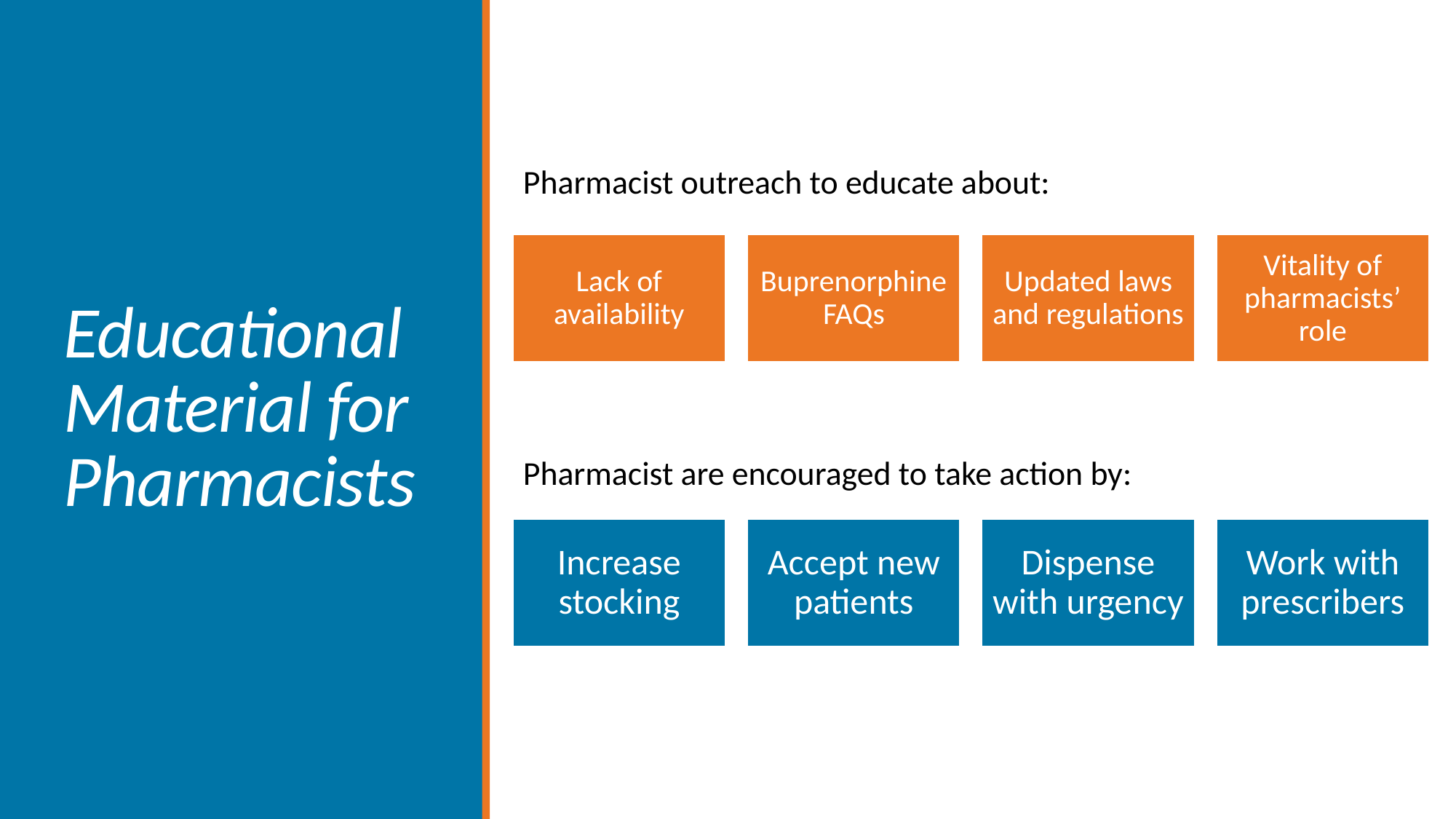

# Educational Material for Pharmacists
Pharmacist outreach to educate about:
Lack of availability
Buprenorphine FAQs
Updated laws and regulations
Vitality of pharmacists’ role
Pharmacist are encouraged to take action by:
Increase stocking
Accept new patients
Dispense with urgency
Work with prescribers